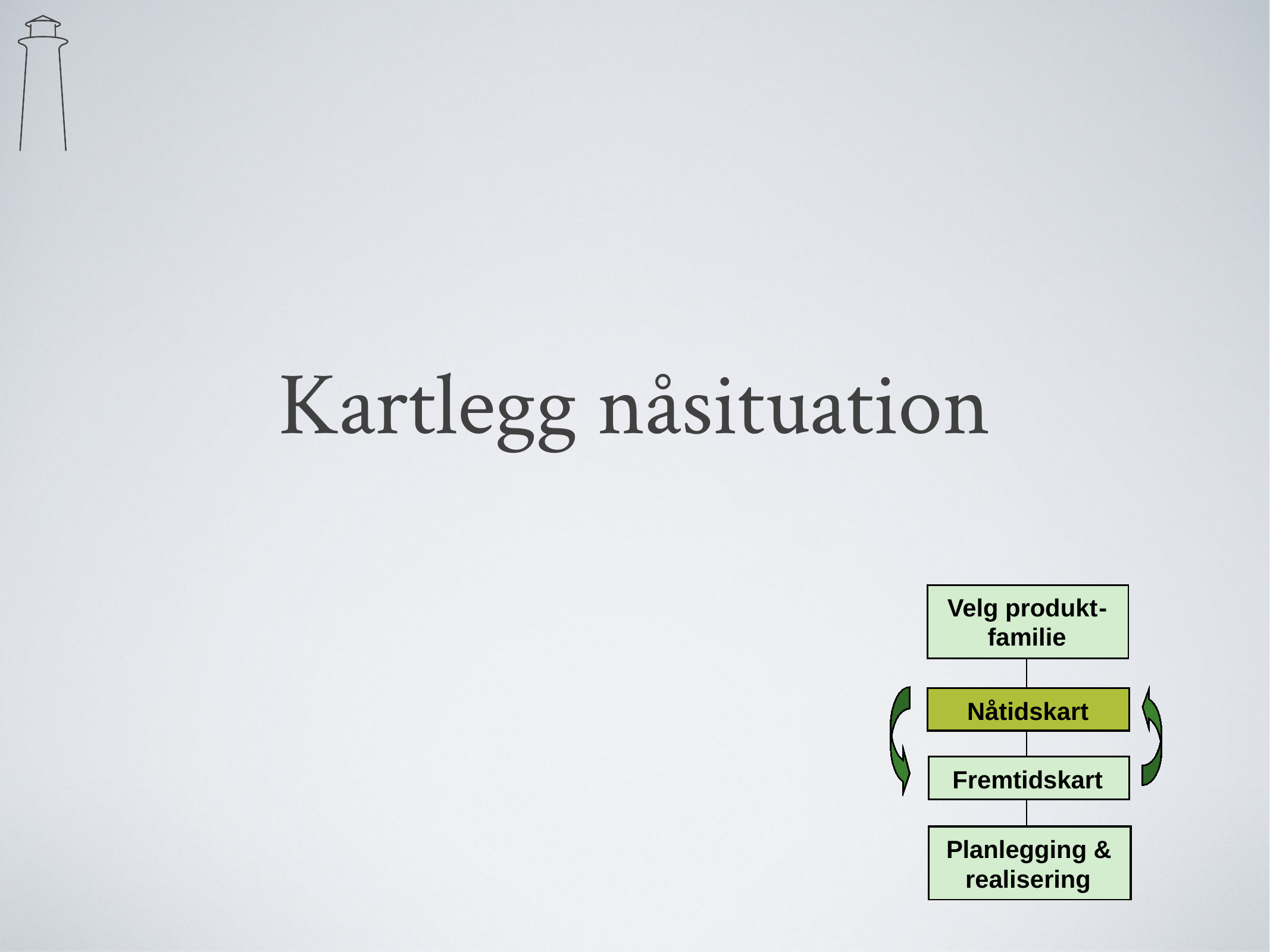

# Kartlegg nåsituation

Velg produkt
-
familie

Nåtidskart

Fremtidskart

Planlegging &
realisering